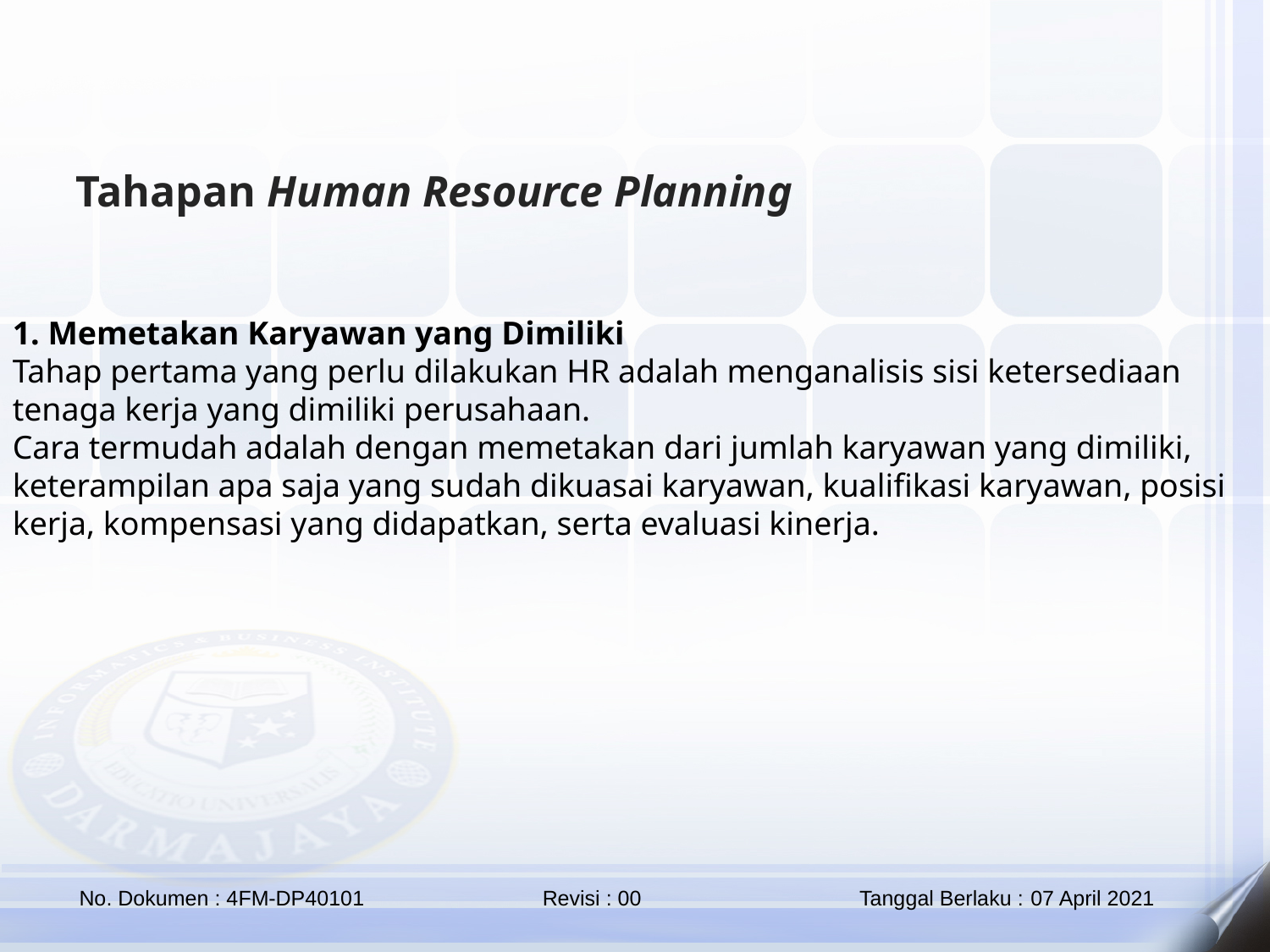

Tahapan Human Resource Planning

1. Memetakan Karyawan yang Dimiliki
Tahap pertama yang perlu dilakukan HR adalah menganalisis sisi ketersediaan tenaga kerja yang dimiliki perusahaan.
Cara termudah adalah dengan memetakan dari jumlah karyawan yang dimiliki, keterampilan apa saja yang sudah dikuasai karyawan, kualifikasi karyawan, posisi kerja, kompensasi yang didapatkan, serta evaluasi kinerja.